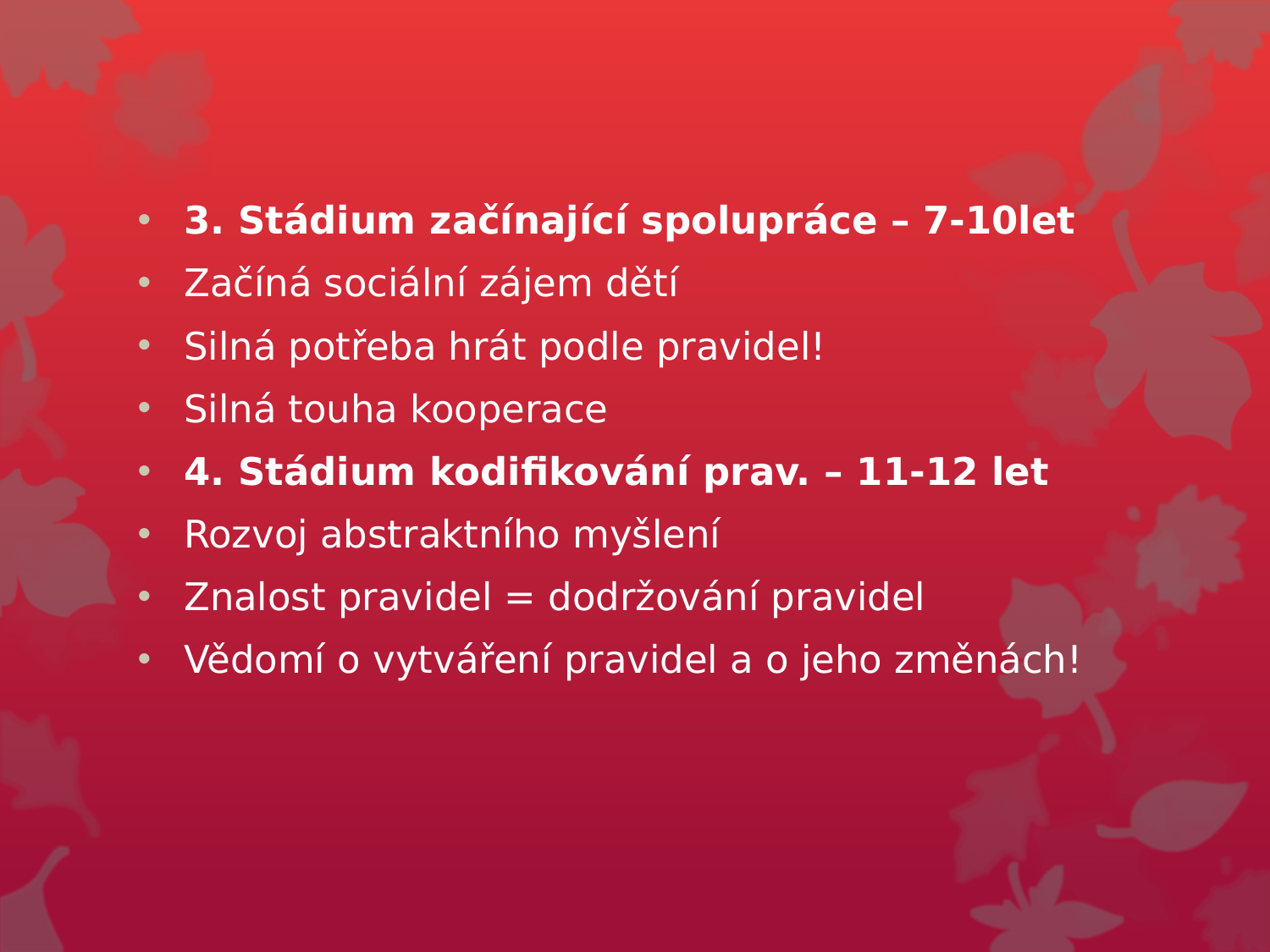

3. Stádium začínající spolupráce – 7-10let
Začíná sociální zájem dětí
Silná potřeba hrát podle pravidel!
Silná touha kooperace
4. Stádium kodifikování prav. – 11-12 let
Rozvoj abstraktního myšlení
Znalost pravidel = dodržování pravidel
Vědomí o vytváření pravidel a o jeho změnách!